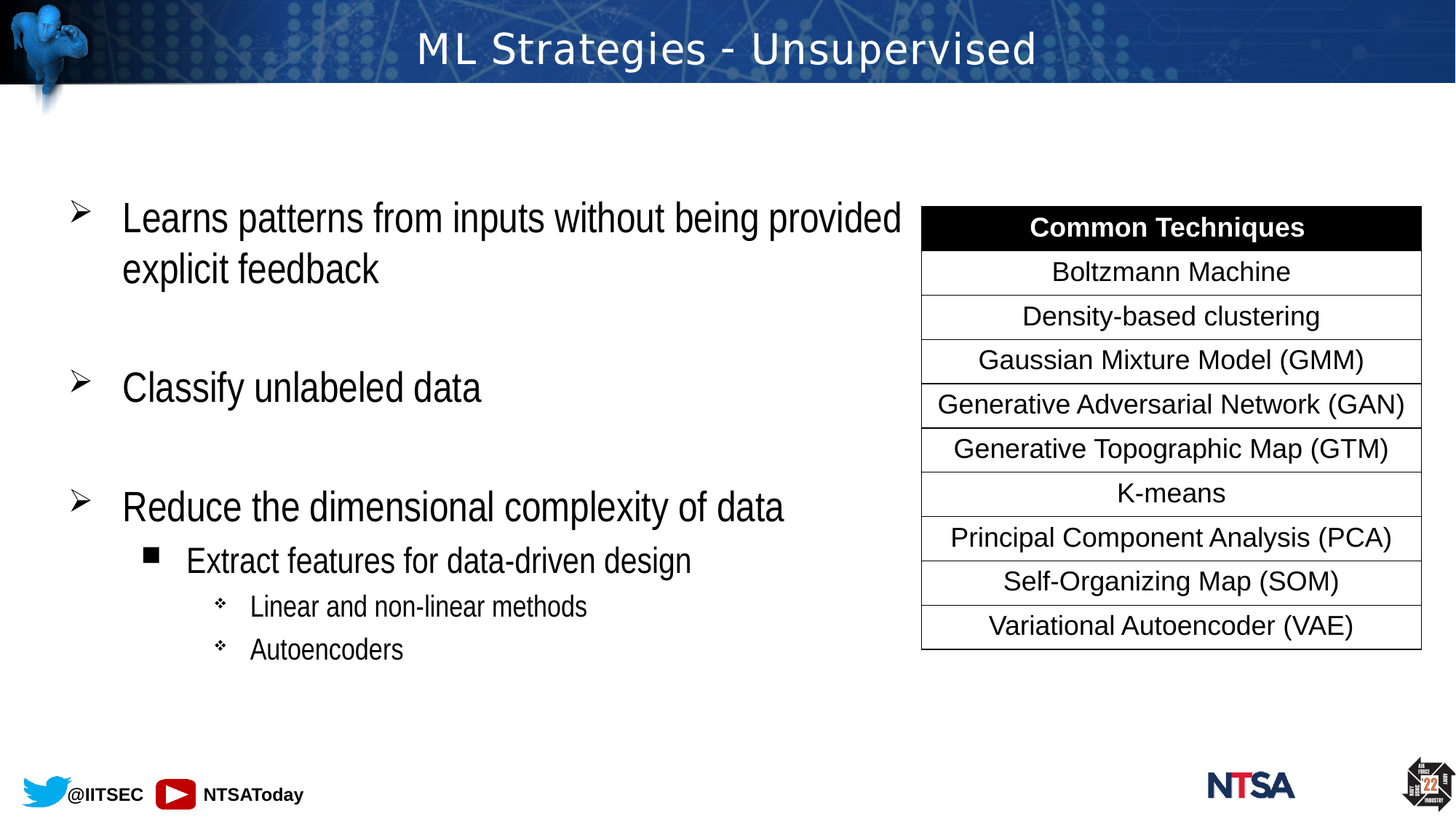

# ML Strategies - Unsupervised
Learns patterns from inputs without being provided explicit feedback

Classify unlabeled data

Reduce the dimensional complexity of data
Extract features for data-driven design
Linear and non-linear methods
Autoencoders
| Common Techniques |
| --- |
| Boltzmann Machine |
| Density-based clustering |
| Gaussian Mixture Model (GMM) |
| Generative Adversarial Network (GAN) |
| Generative Topographic Map (GTM) |
| K-means |
| Principal Component Analysis (PCA) |
| Self-Organizing Map (SOM) |
| Variational Autoencoder (VAE) |